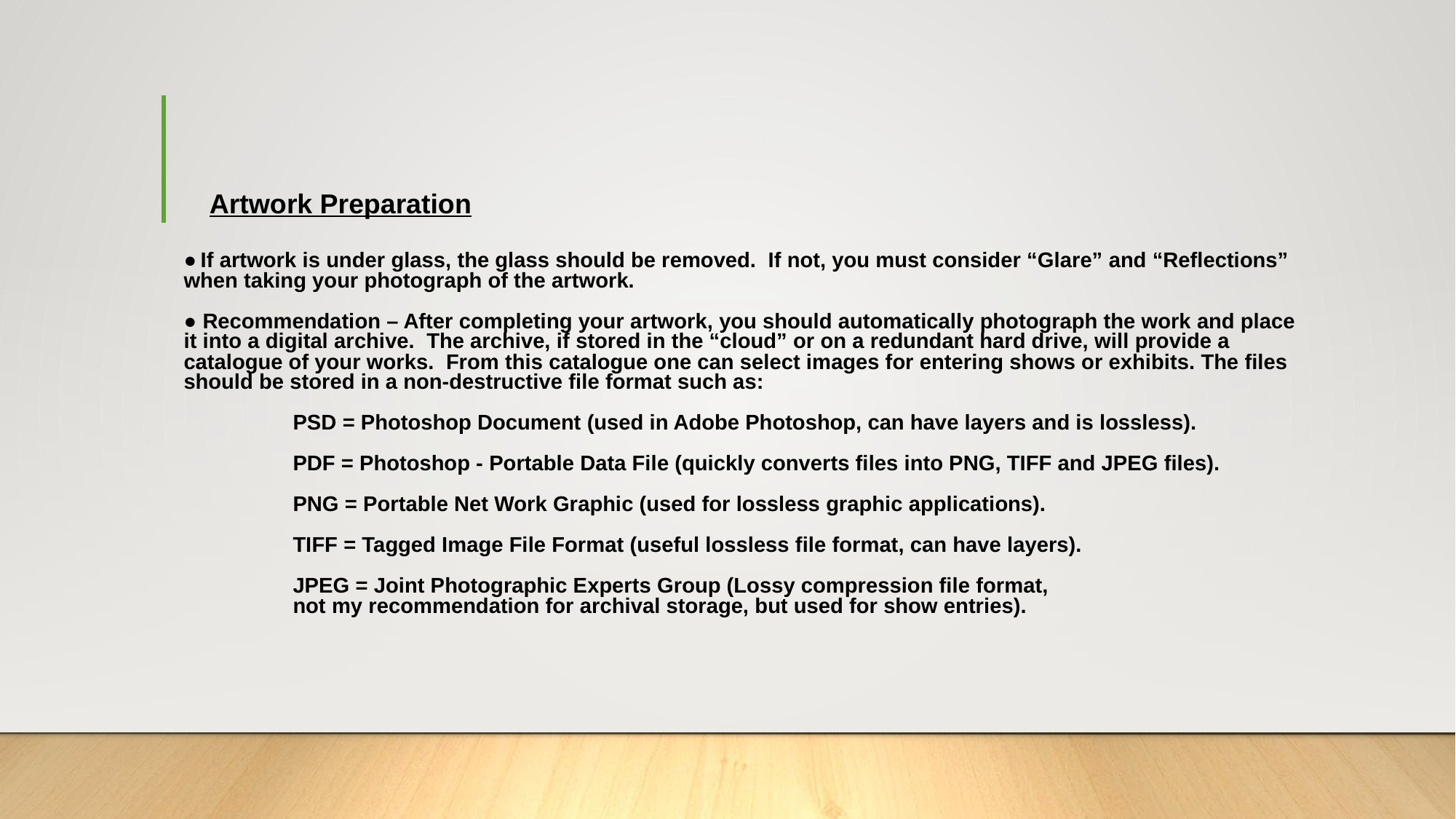

Artwork Preparation
● If artwork is under glass, the glass should be removed.  If not, you must consider “Glare” and “Reflections” when taking your photograph of the artwork.

● Recommendation – After completing your artwork, you should automatically photograph the work and place it into a digital archive.  The archive, if stored in the “cloud” or on a redundant hard drive, will provide a catalogue of your works.  From this catalogue one can select images for entering shows or exhibits. The files should be stored in a non-destructive file format such as:

	PSD = Photoshop Document (used in Adobe Photoshop, can have layers and is lossless).

	PDF = Photoshop - Portable Data File (quickly converts files into PNG, TIFF and JPEG files).

	PNG = Portable Net Work Graphic (used for lossless graphic applications).

	TIFF = Tagged Image File Format (useful lossless file format, can have layers).

	JPEG = Joint Photographic Experts Group (Lossy compression file format,
	not my recommendation for archival storage, but used for show entries).